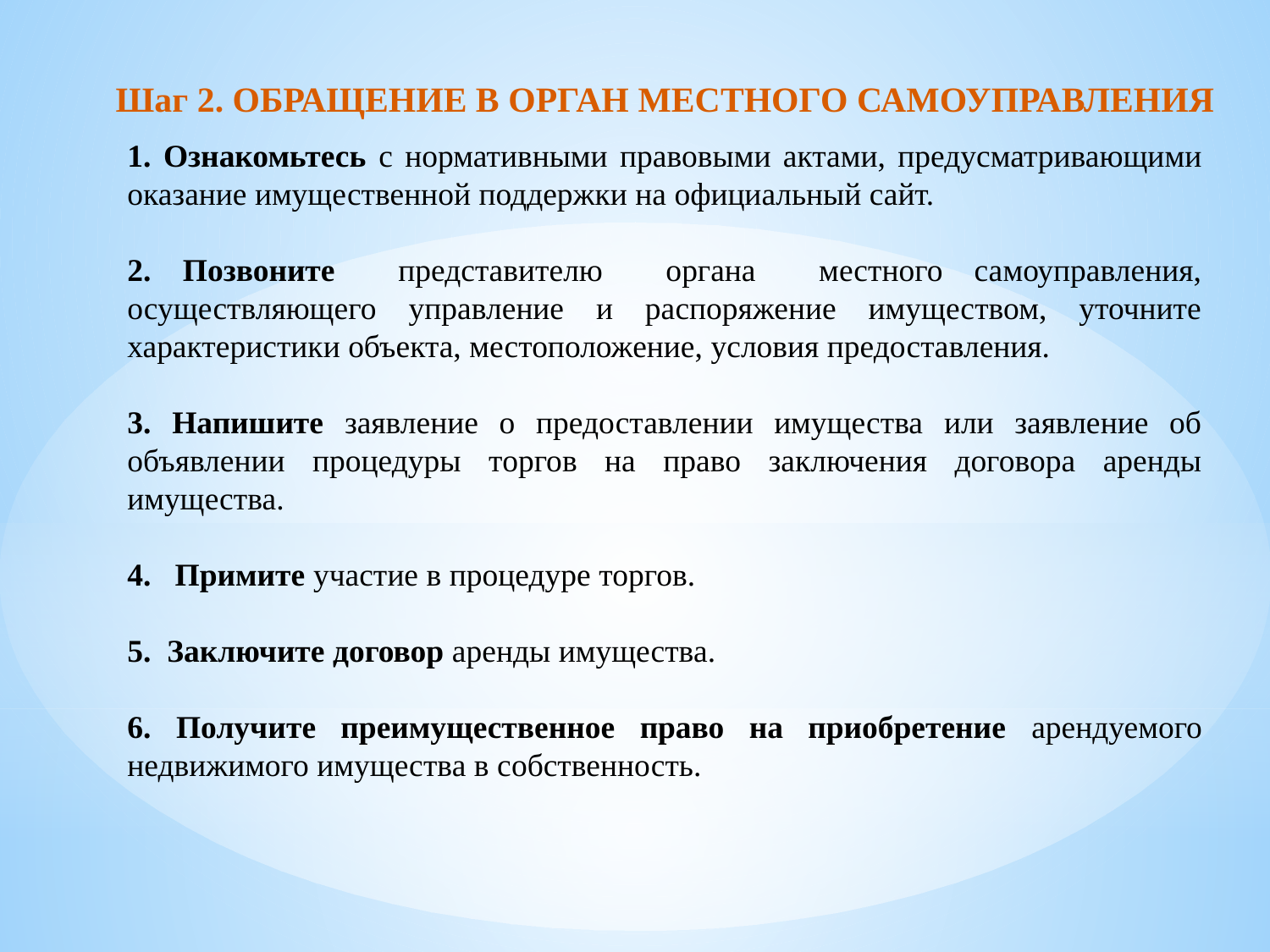

Шаг 2. ОБРАЩЕНИЕ В ОРГАН МЕСТНОГО САМОУПРАВЛЕНИЯ
1. Ознакомьтесь с нормативными правовыми актами, предусматривающими оказание имущественной поддержки на официальный сайт.

2. Позвоните  представителю  органа  местного самоуправления, осуществляющего управление и распоряжение имуществом, уточните характеристики объекта, местоположение, условия предоставления.

3. Напишите заявление о предоставлении имущества или заявление об объявлении процедуры торгов на право заключения договора аренды имущества.

Примите участие в процедуре торгов.

5.  Заключите договор аренды имущества.

6. Получите преимущественное право на приобретение арендуемого недвижимого имущества в собственность.